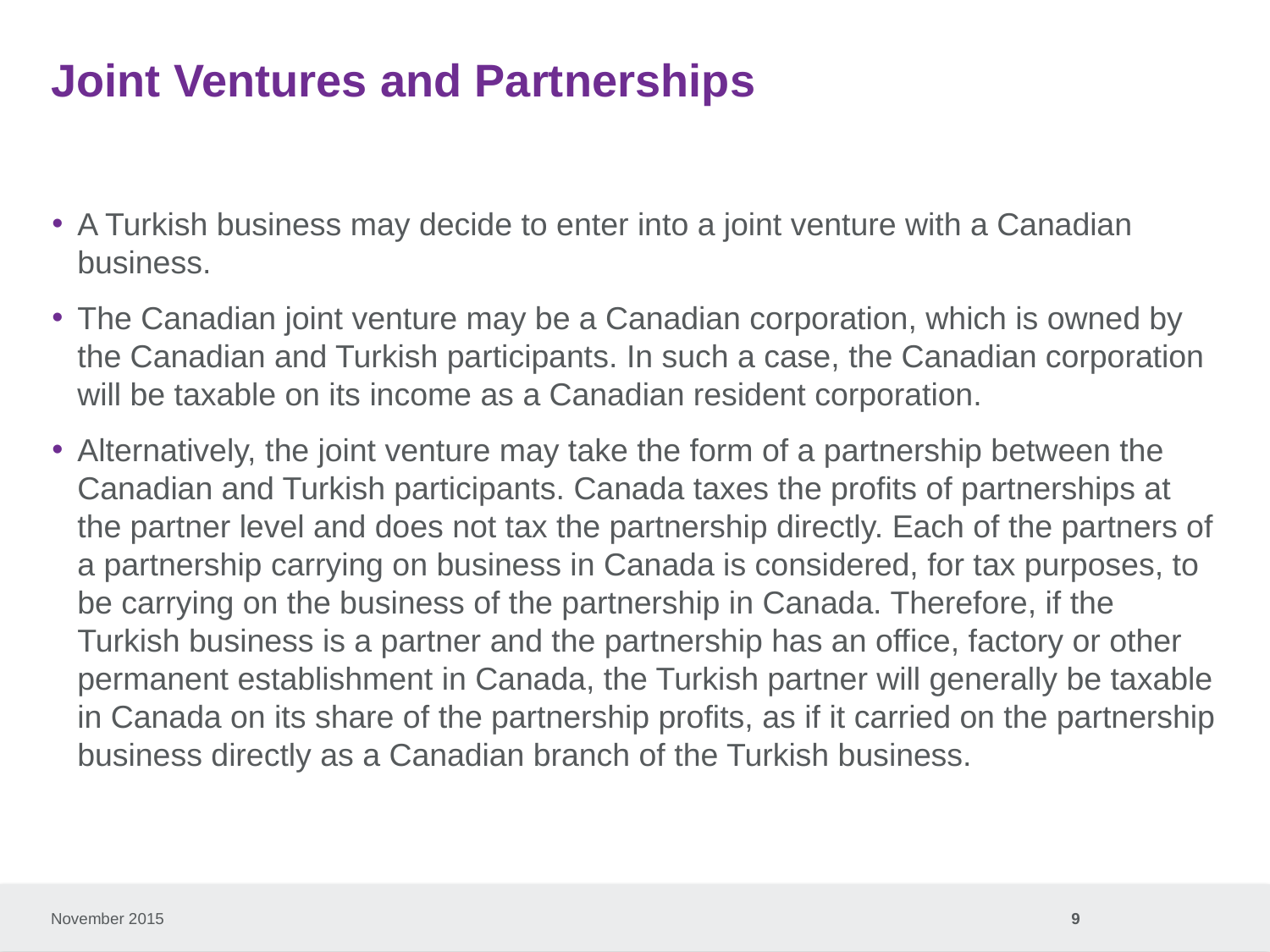

# Joint Ventures and Partnerships
A Turkish business may decide to enter into a joint venture with a Canadian business.
The Canadian joint venture may be a Canadian corporation, which is owned by the Canadian and Turkish participants. In such a case, the Canadian corporation will be taxable on its income as a Canadian resident corporation.
Alternatively, the joint venture may take the form of a partnership between the Canadian and Turkish participants. Canada taxes the profits of partnerships at the partner level and does not tax the partnership directly. Each of the partners of a partnership carrying on business in Canada is considered, for tax purposes, to be carrying on the business of the partnership in Canada. Therefore, if the Turkish business is a partner and the partnership has an office, factory or other permanent establishment in Canada, the Turkish partner will generally be taxable in Canada on its share of the partnership profits, as if it carried on the partnership business directly as a Canadian branch of the Turkish business.
November 2015
9